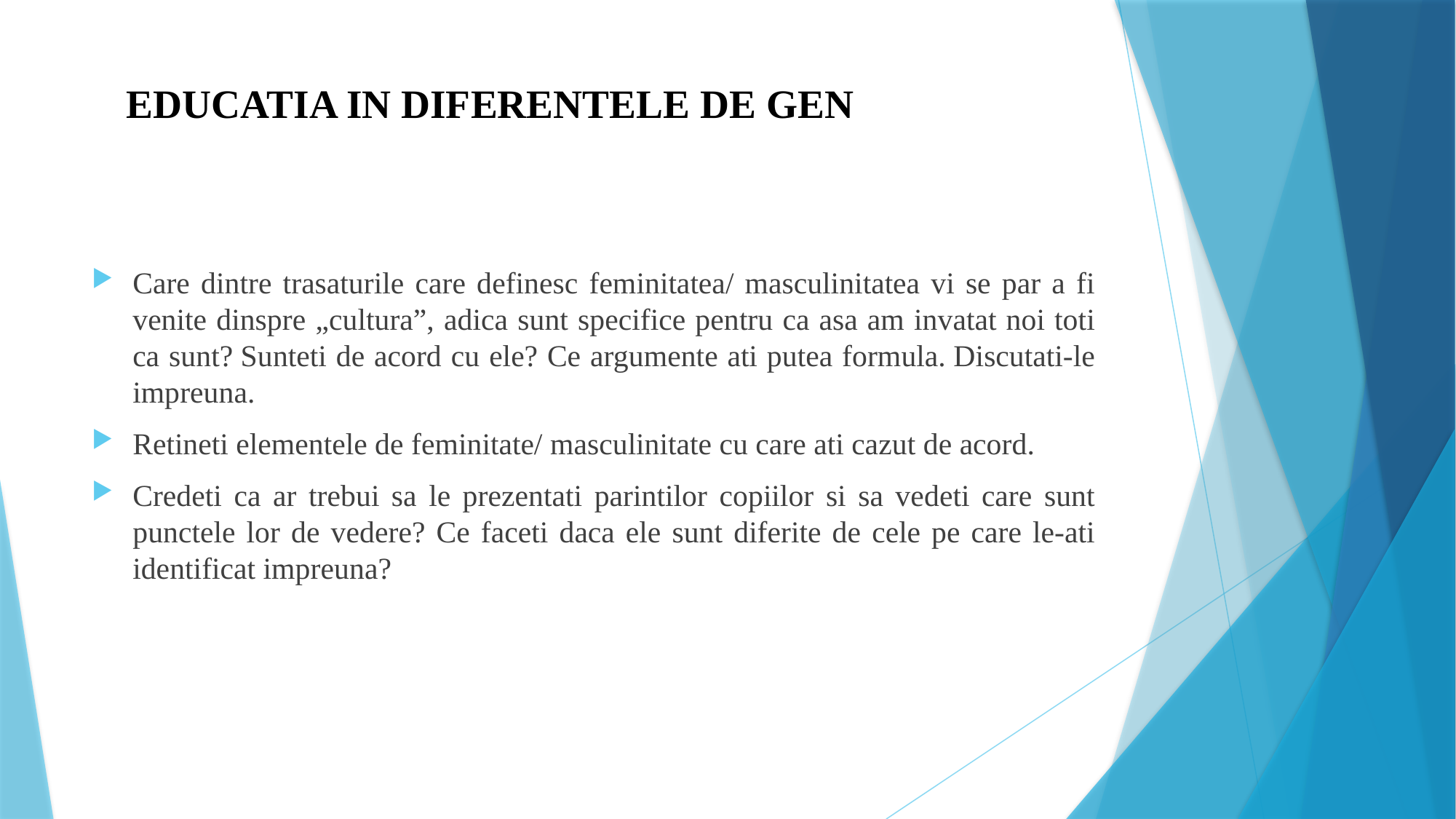

# EDUCATIA IN DIFERENTELE DE GEN
Care dintre trasaturile care definesc feminitatea/ masculinitatea vi se par a fi venite dinspre „cultura”, adica sunt specifice pentru ca asa am invatat noi toti ca sunt? Sunteti de acord cu ele? Ce argumente ati putea formula. Discutati-le impreuna.
Retineti elementele de feminitate/ masculinitate cu care ati cazut de acord.
Credeti ca ar trebui sa le prezentati parintilor copiilor si sa vedeti care sunt punctele lor de vedere? Ce faceti daca ele sunt diferite de cele pe care le-ati identificat impreuna?